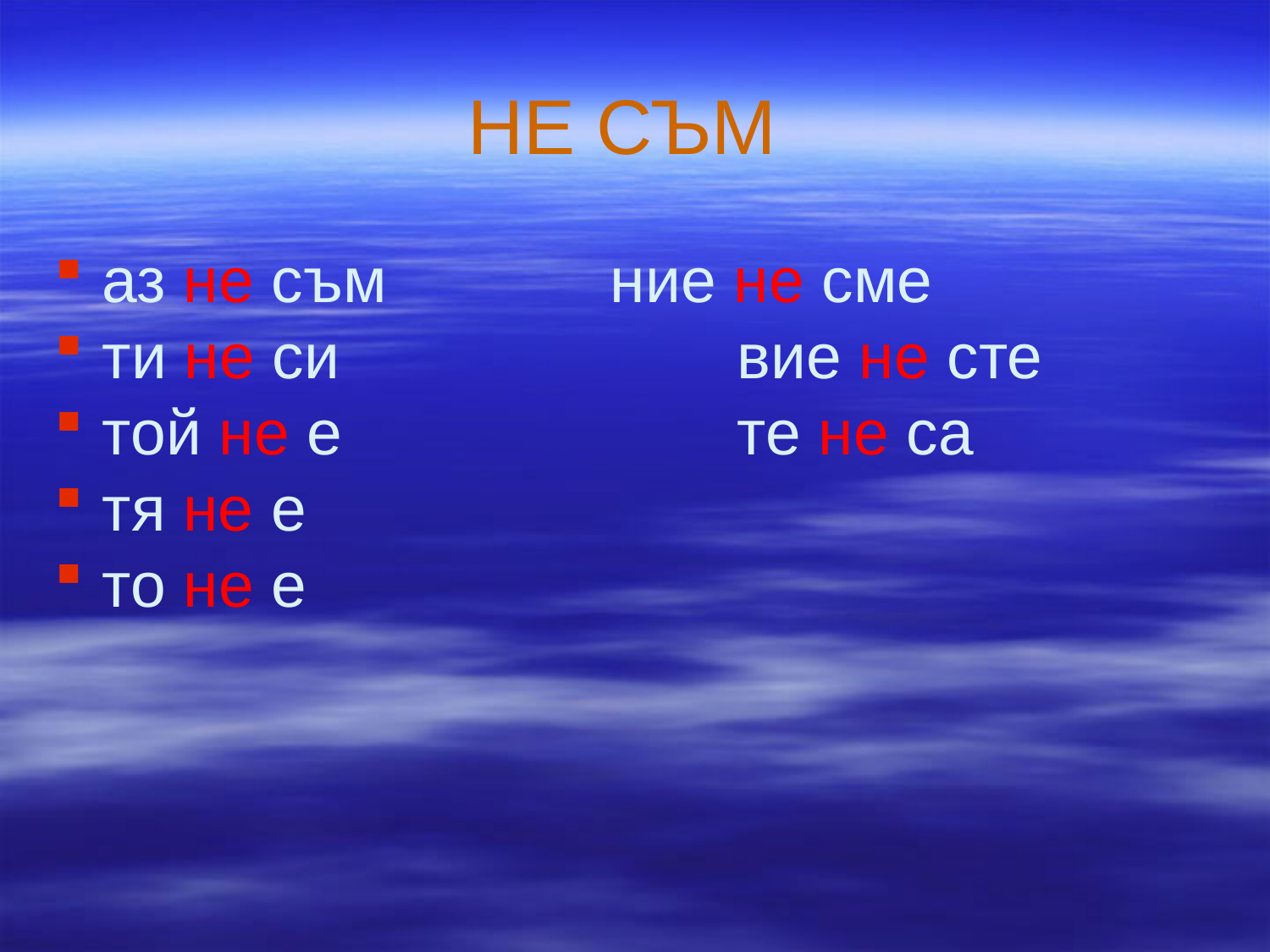

# НЕ СЪМ
аз не съм 		ние не сме
ти не си 			вие не сте
той не е 			те не са
тя не е
то не е